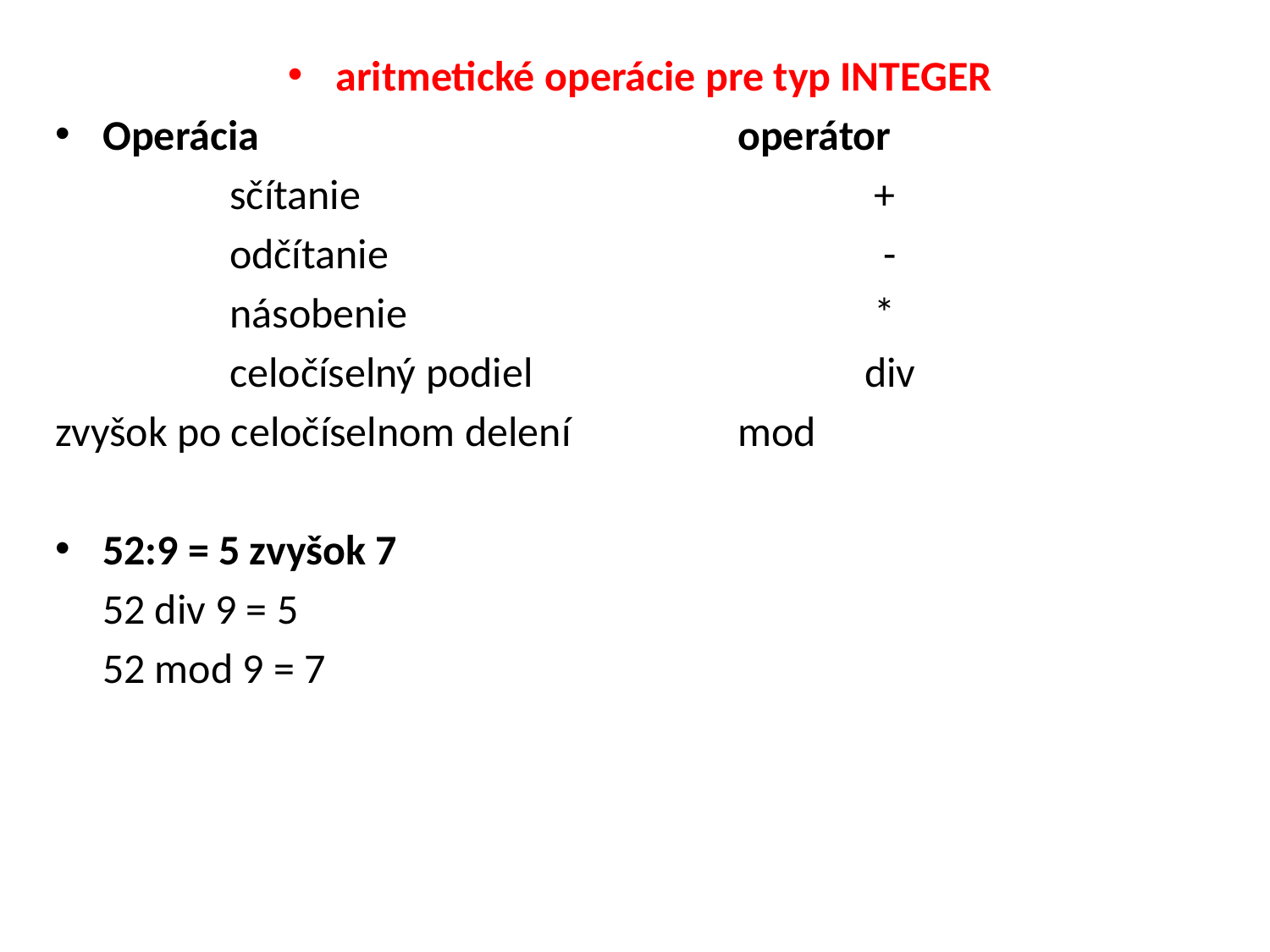

aritmetické operácie pre typ INTEGER
Operácia				operátor
		sčítanie		 		 +
		odčítanie		 		  -
		násobenie				 *
		celočíselný podiel			div
zvyšok po celočíselnom delení	 	mod

52:9 = 5 zvyšok 7
	52 div 9 = 5
	52 mod 9 = 7